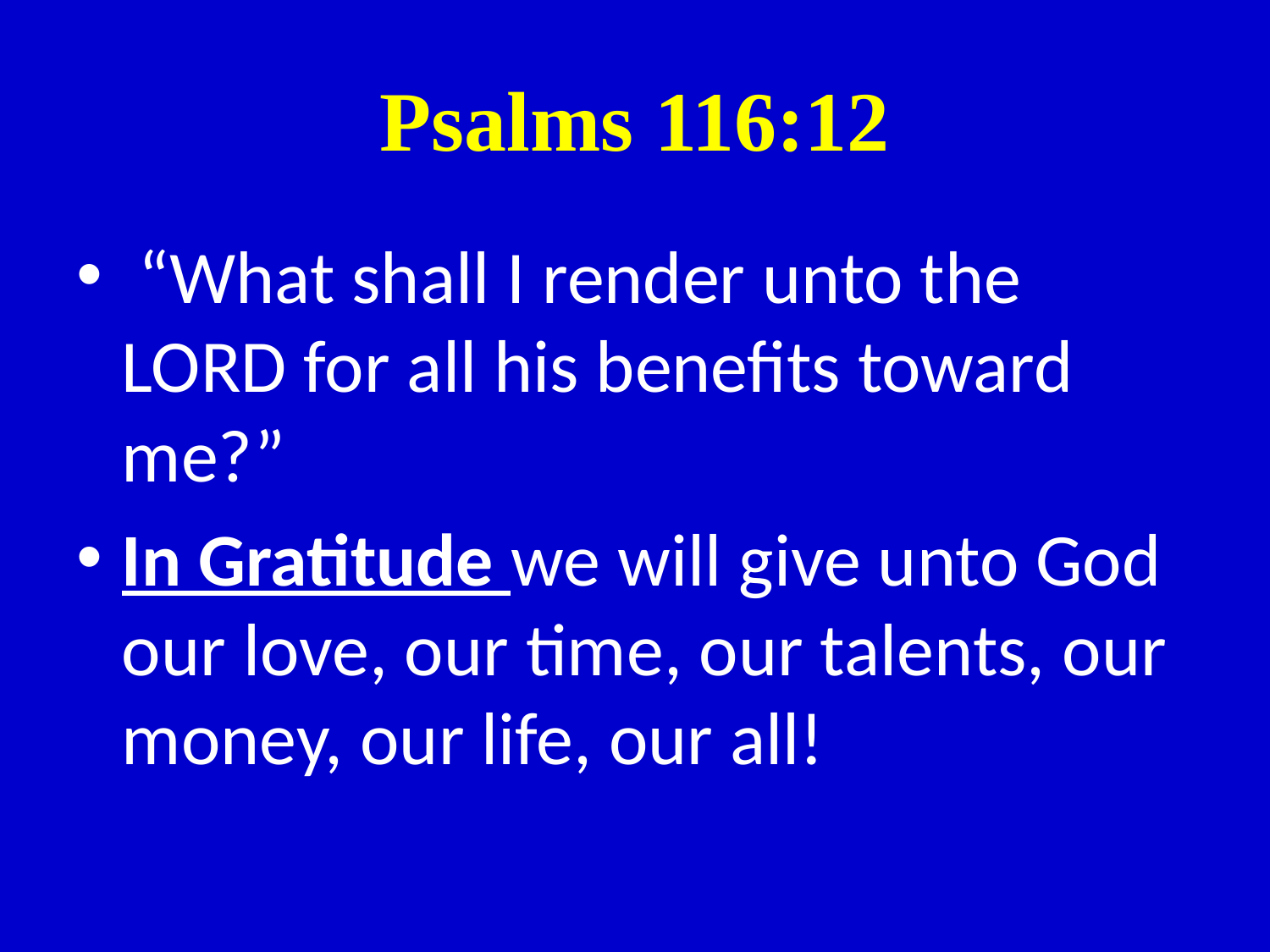

# Psalms 116:12
 “What shall I render unto the LORD for all his benefits toward me?”
In Gratitude we will give unto God our love, our time, our talents, our money, our life, our all!